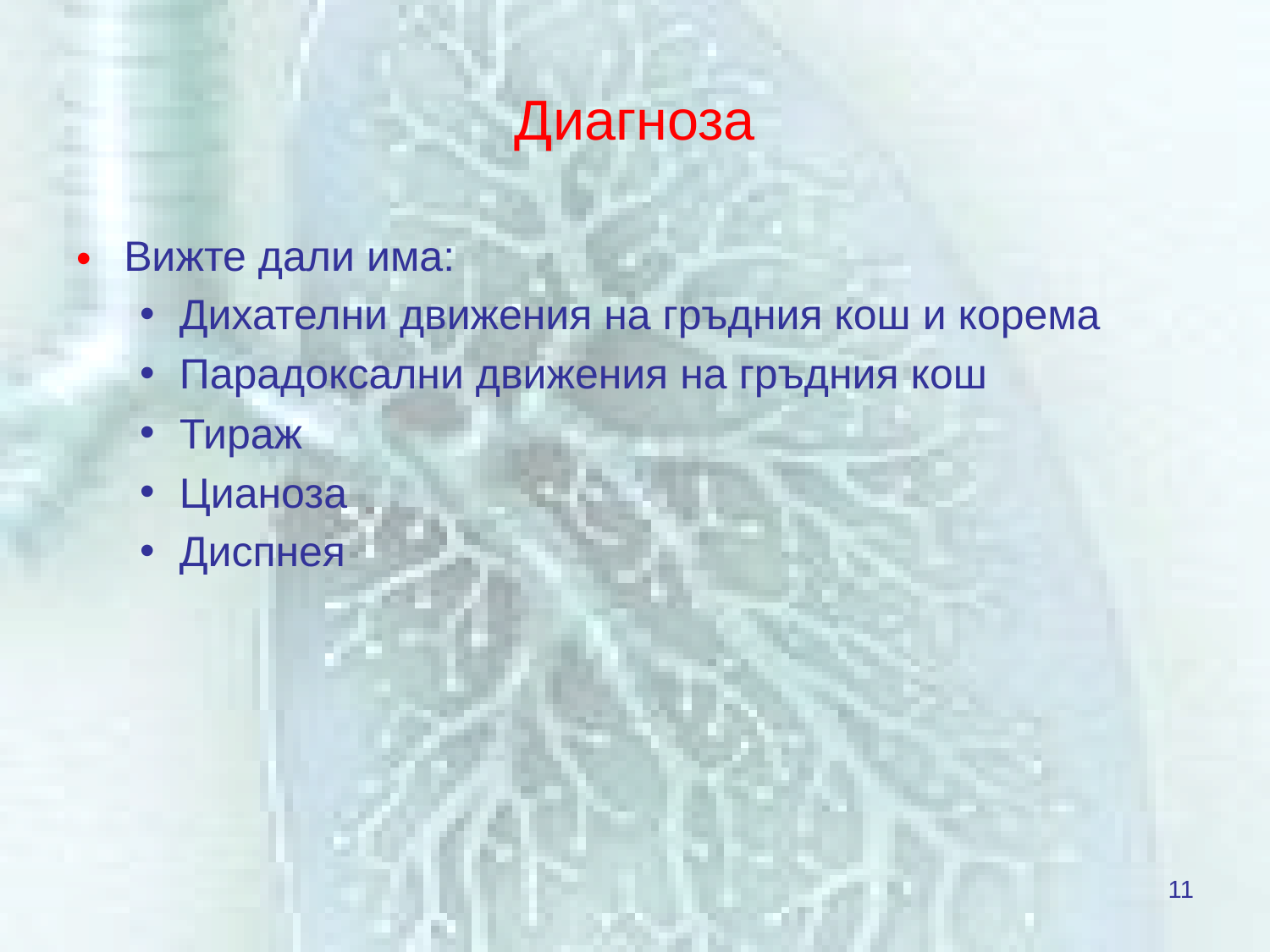

# Диагноза
Вижте дали има:
Дихателни движения на гръдния кош и корема
Парадоксални движения на гръдния кош
Тираж
Цианоза
Диспнея
11